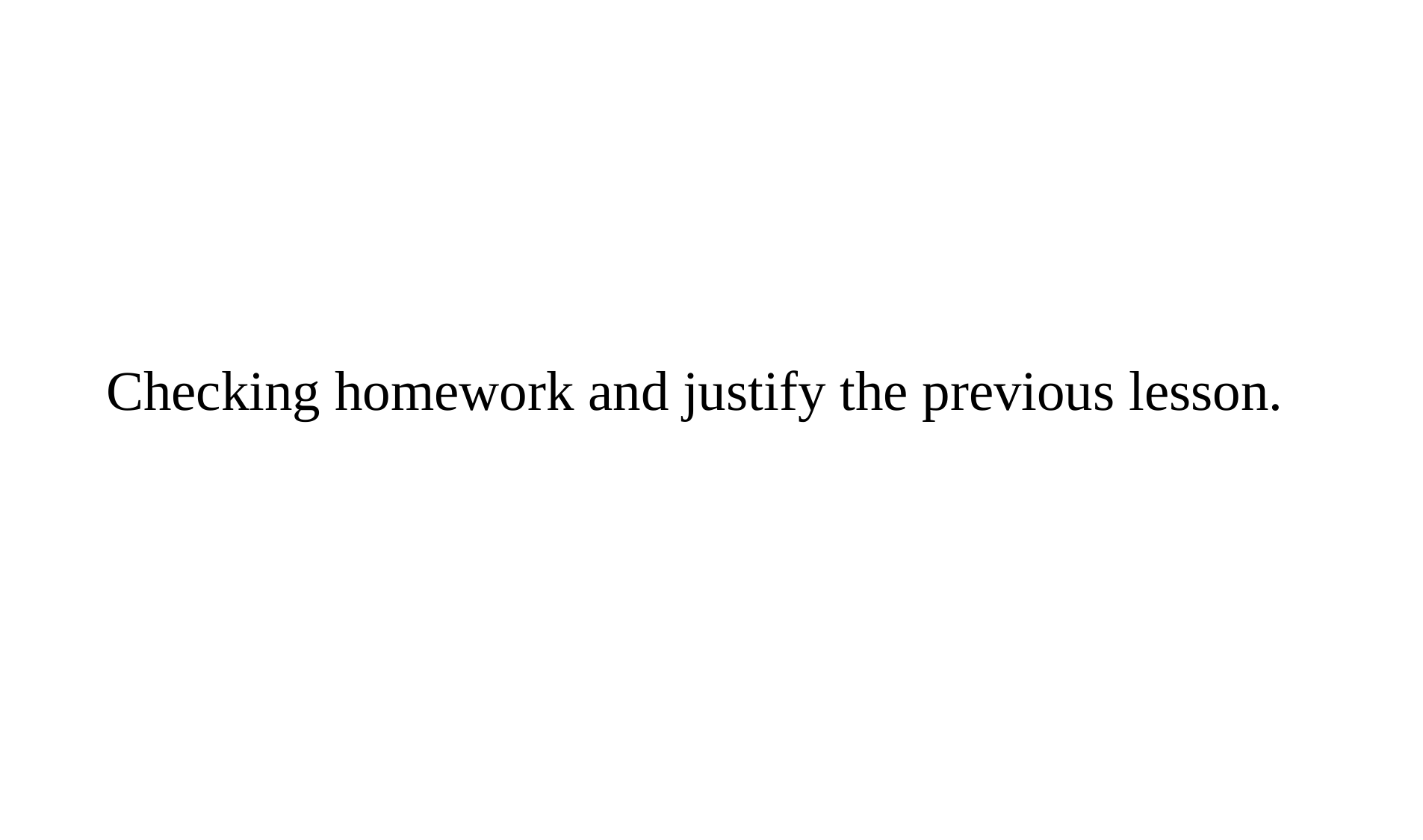

Checking homework and justify the previous lesson.